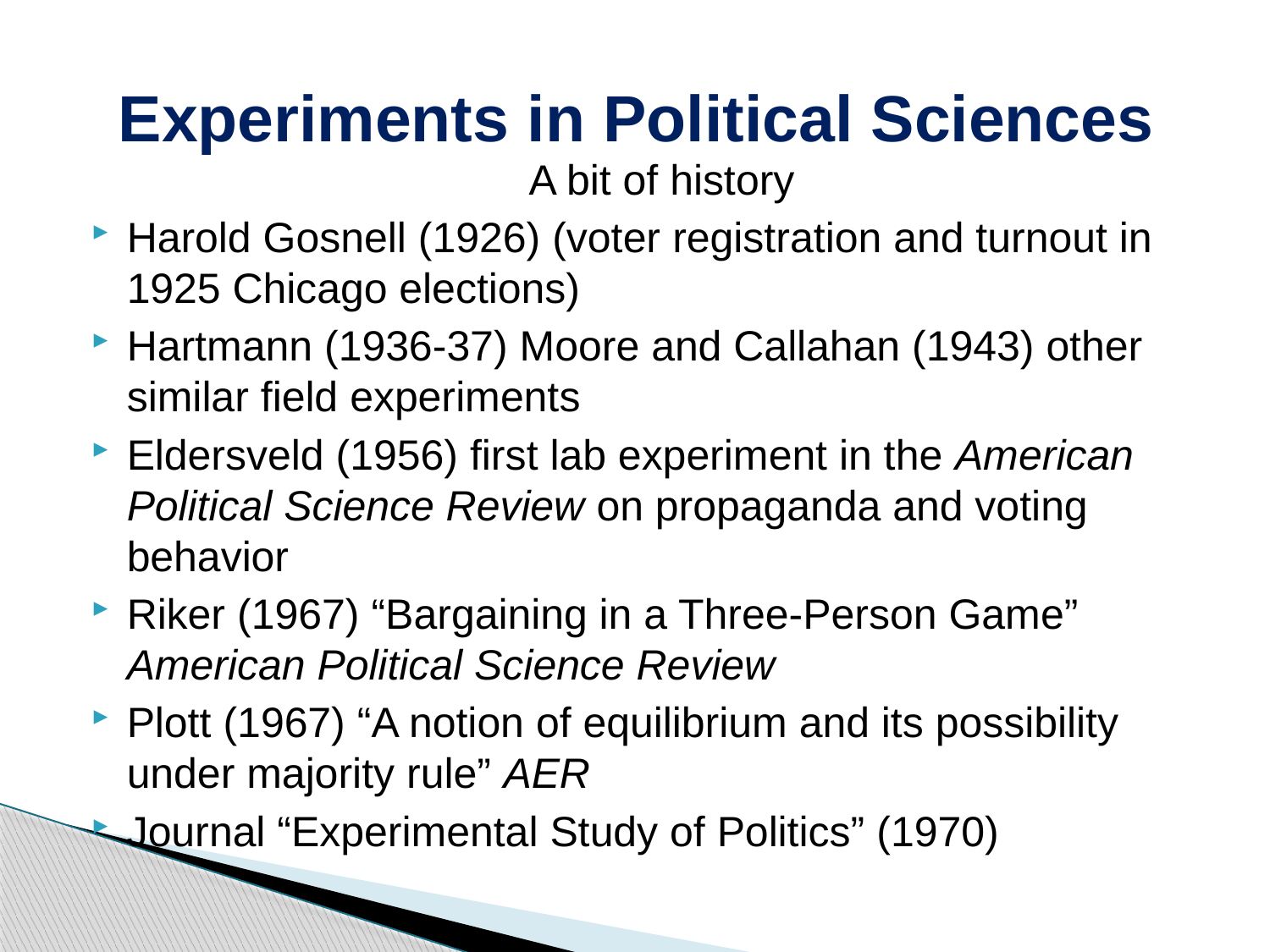

# Experiments in Political Sciences
A bit of history
Harold Gosnell (1926) (voter registration and turnout in 1925 Chicago elections)
Hartmann (1936-37) Moore and Callahan (1943) other similar field experiments
Eldersveld (1956) first lab experiment in the American Political Science Review on propaganda and voting behavior
Riker (1967) “Bargaining in a Three-Person Game” American Political Science Review
Plott (1967) “A notion of equilibrium and its possibility under majority rule” AER
Journal “Experimental Study of Politics” (1970)